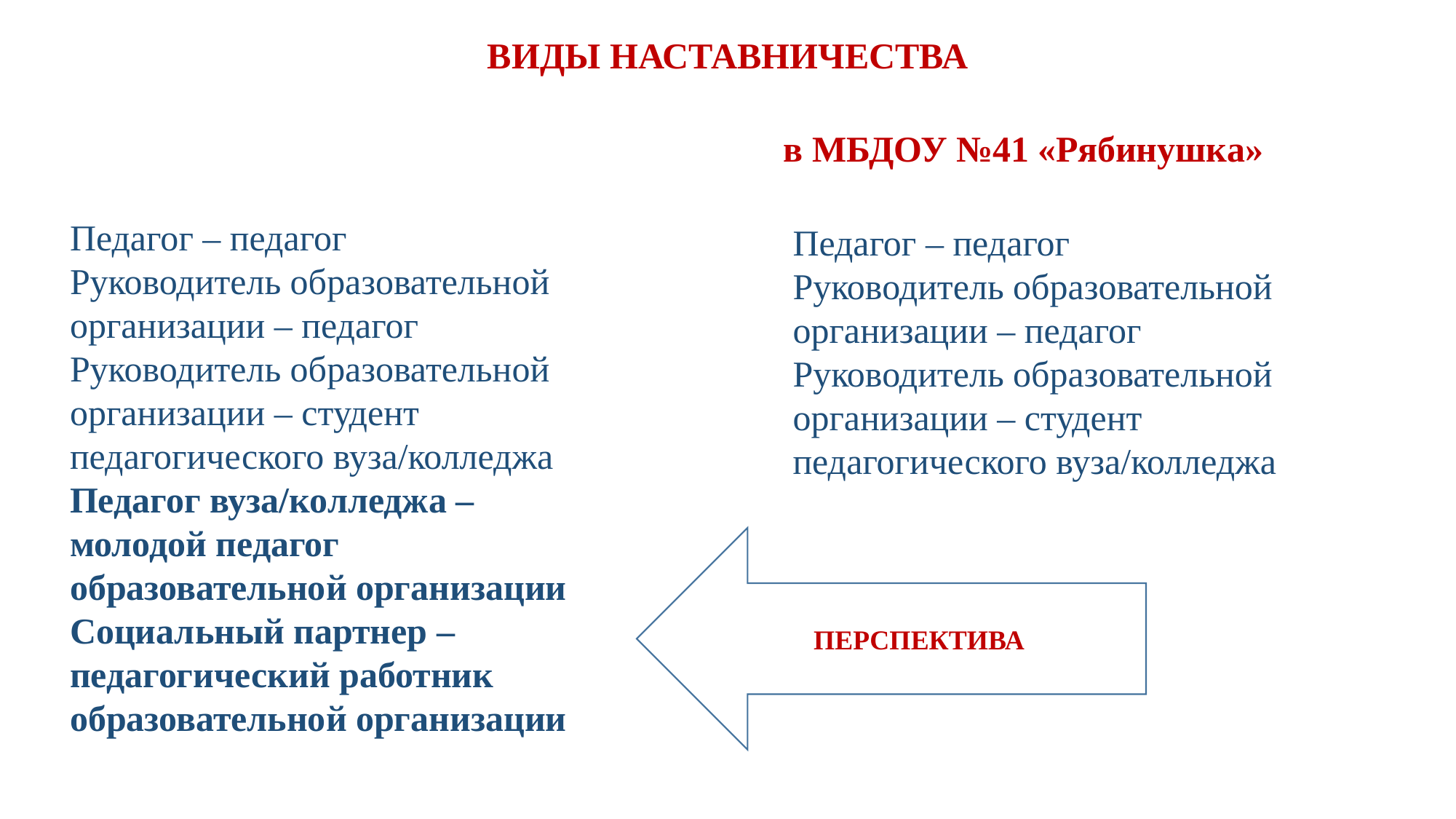

ВИДЫ НАСТАВНИЧЕСТВА
в МБДОУ №41 «Рябинушка»
Педагог – педагог
Руководитель образовательной организации – педагог
Руководитель образовательной организации – студент педагогического вуза/колледжа
Педагог вуза/колледжа – молодой педагог образовательной организации
Социальный партнер – педагогический работник образовательной организации
Педагог – педагог
Руководитель образовательной организации – педагог
Руководитель образовательной организации – студент педагогического вуза/колледжа
ПЕРСПЕКТИВА